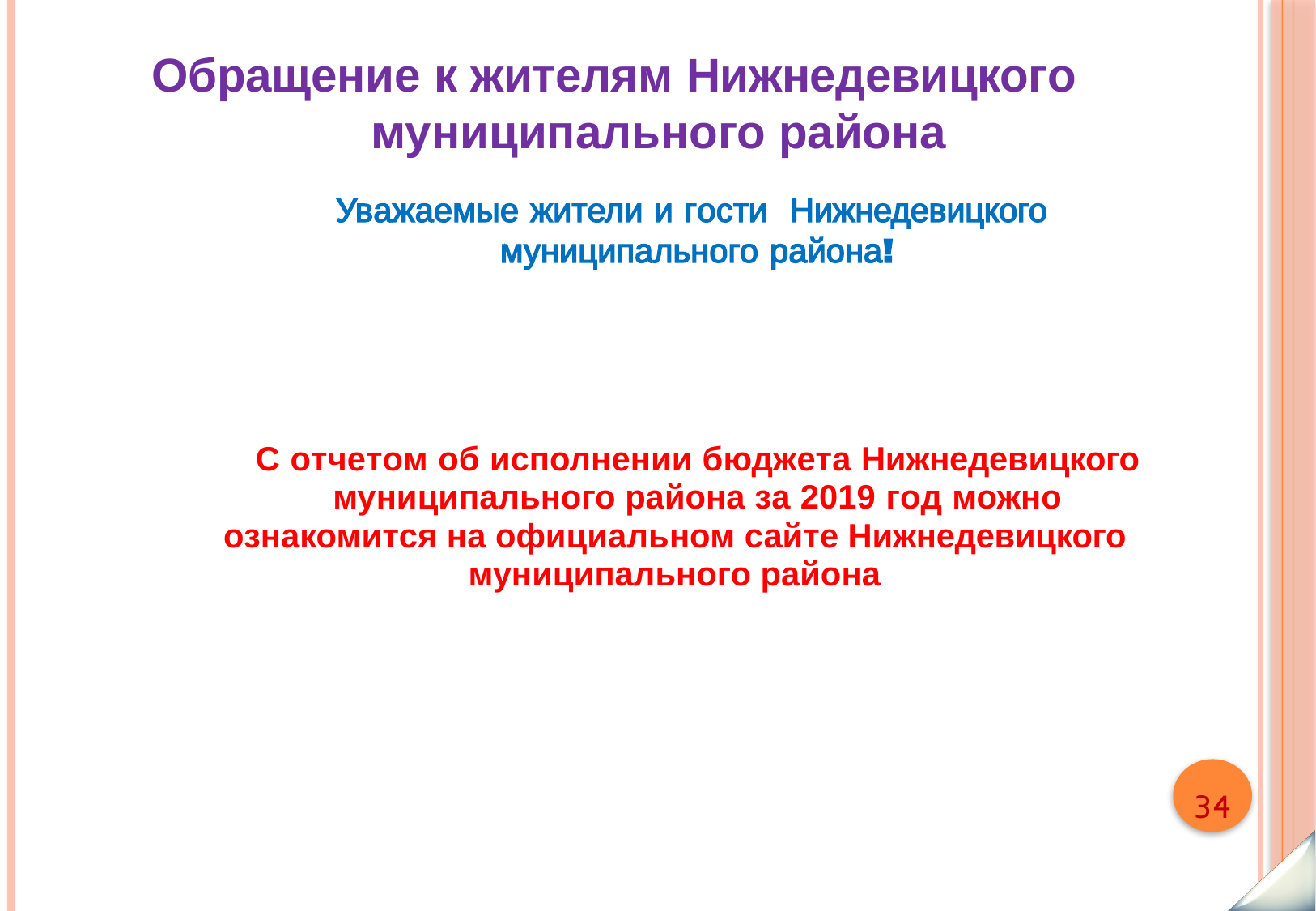

Обращение к жителям Нижнедевицкого        муниципального района

Уважаемые жители и гости  Нижнедевицкого
муниципального района!

С отчетом об исполнении бюджета Нижнедевицкого муниципального района за 2019 год можно
ознакомится на официальном сайте Нижнедевицкого муниципального района
34